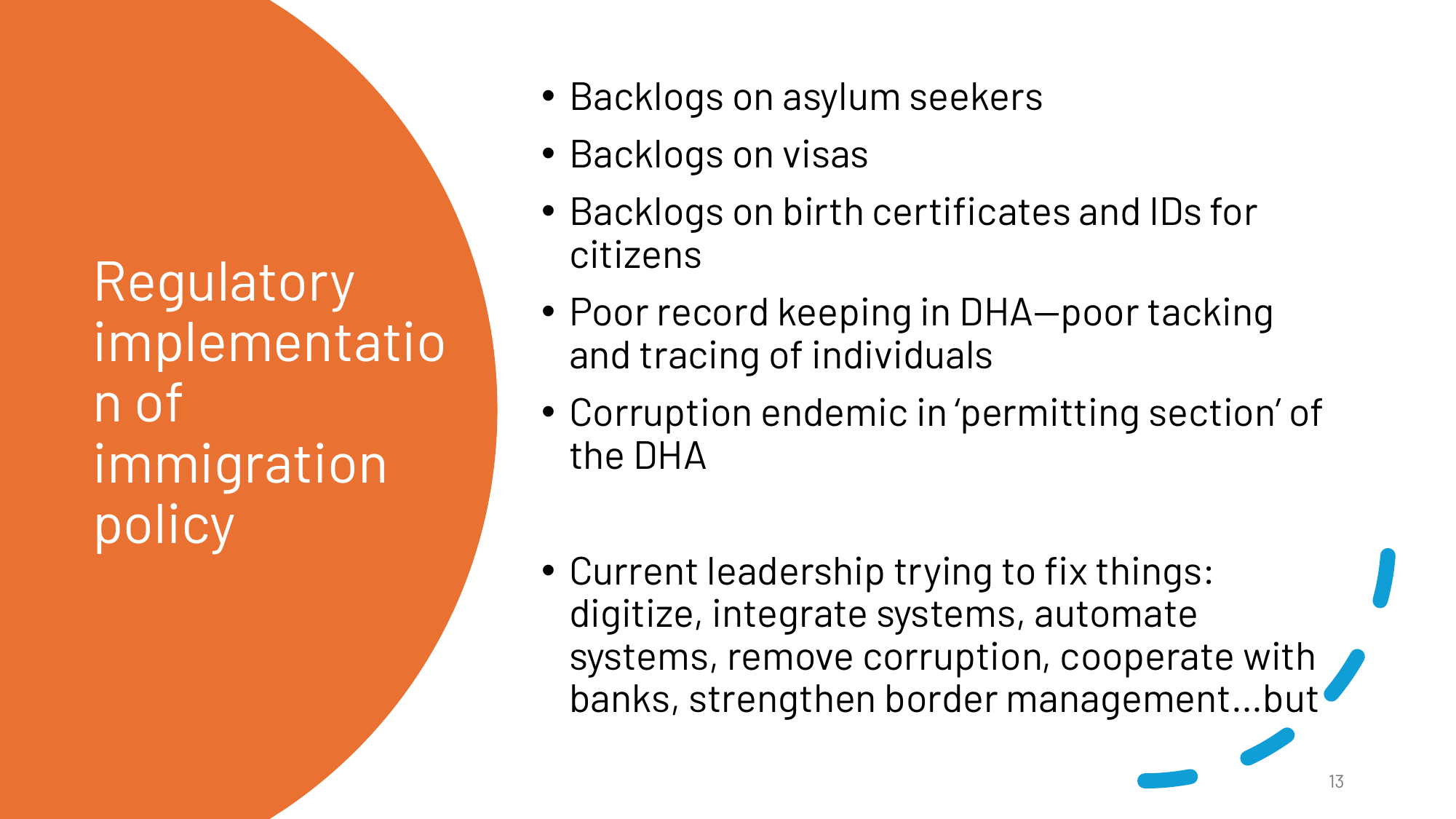

Backlogs on asylum seekers
Backlogs on visas
Backlogs on birth certificates and IDs for citizens
Poor record keeping in DHA—poor tacking and tracing of individuals
Corruption endemic in ‘permitting section’ of the DHA

Current leadership trying to fix things: digitize, integrate systems, automate systems, remove corruption, cooperate with banks, strengthen border management…but

# Regulatory implementation of immigration policy

13